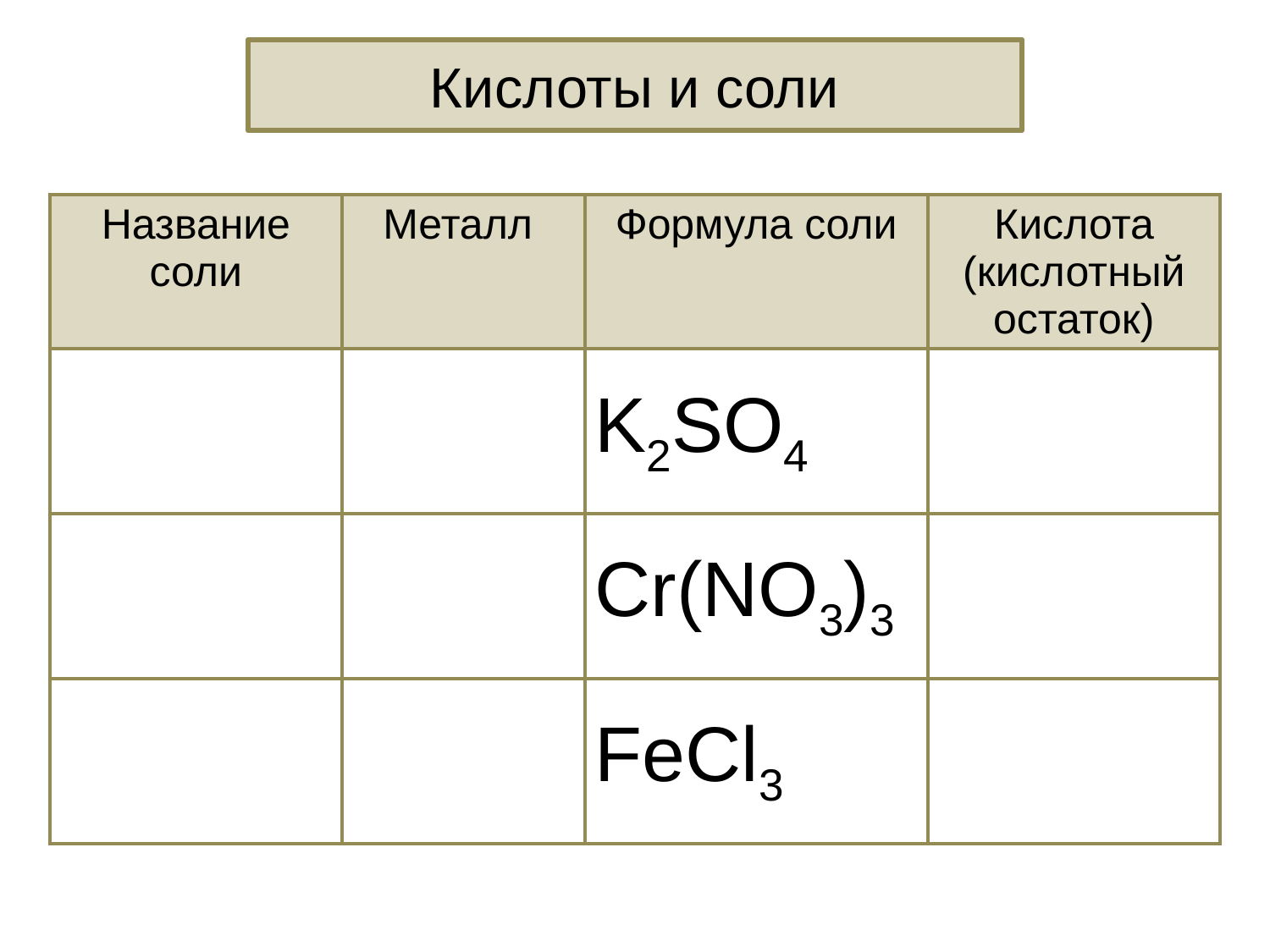

Кислоты и соли
| Название соли | Металл | Формула соли | Кислота (кислотный остаток) |
| --- | --- | --- | --- |
|  |  | K2SO4 |  |
|  |  | Сr(NO3)3 |  |
|  |  | FeCl3 |  |